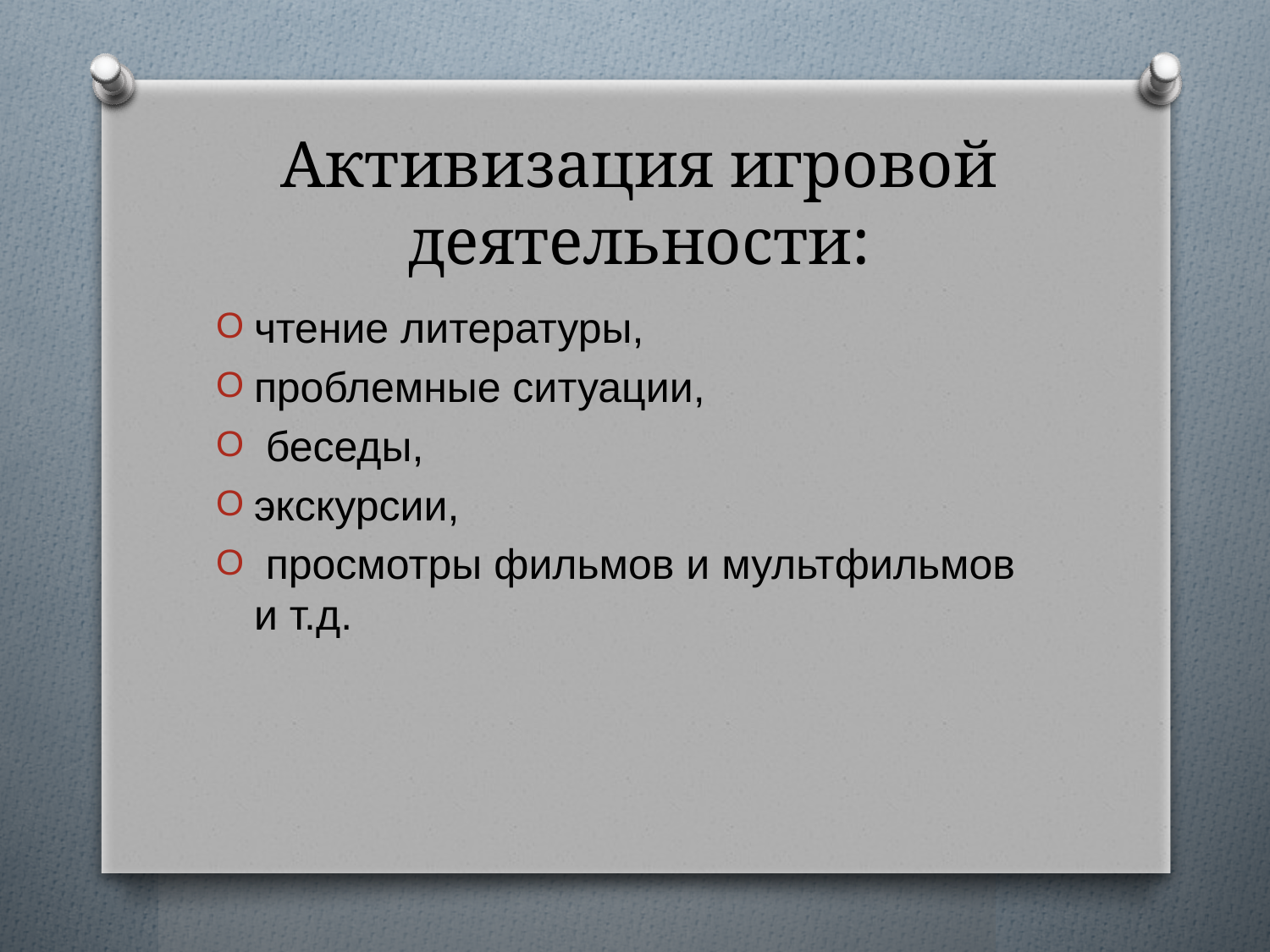

# Активизация игровой деятельности:
чтение литературы,
проблемные ситуации,
 беседы,
экскурсии,
 просмотры фильмов и мультфильмов и т.д.